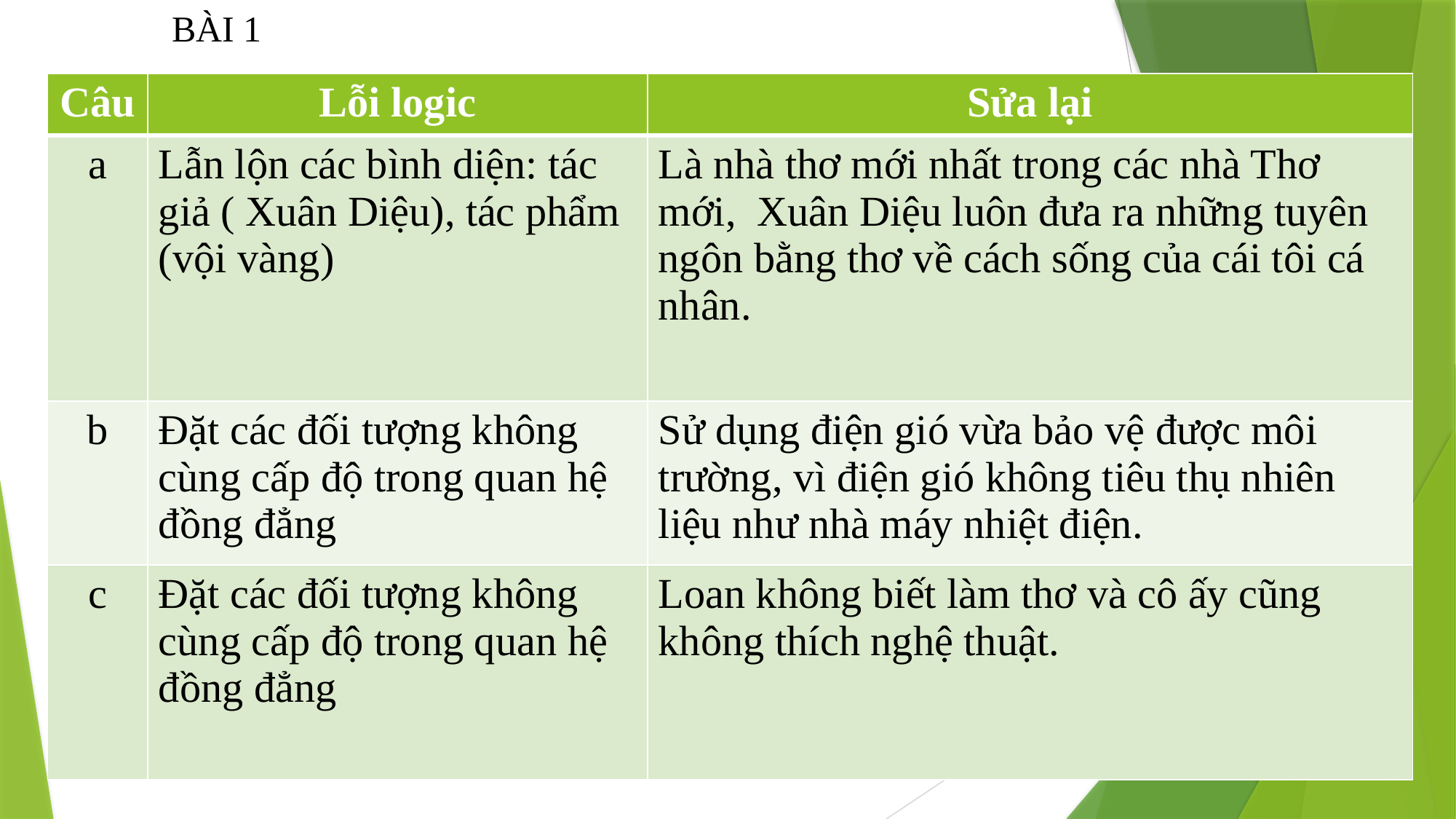

BÀI 1

| Câu | Lỗi logic | Sửa lại |
| --- | --- | --- |
| a | Lẫn lộn các bình diện: tác giả ( Xuân Diệu), tác phẩm (vội vàng) | Là nhà thơ mới nhất trong các nhà Thơ mới, Xuân Diệu luôn đưa ra những tuyên ngôn bằng thơ về cách sống của cái tôi cá nhân. |
| b | Đặt các đối tượng không cùng cấp độ trong quan hệ đồng đẳng | Sử dụng điện gió vừa bảo vệ được môi trường, vì điện gió không tiêu thụ nhiên liệu như nhà máy nhiệt điện. |
| c | Đặt các đối tượng không cùng cấp độ trong quan hệ đồng đẳng | Loan không biết làm thơ và cô ấy cũng không thích nghệ thuật. |